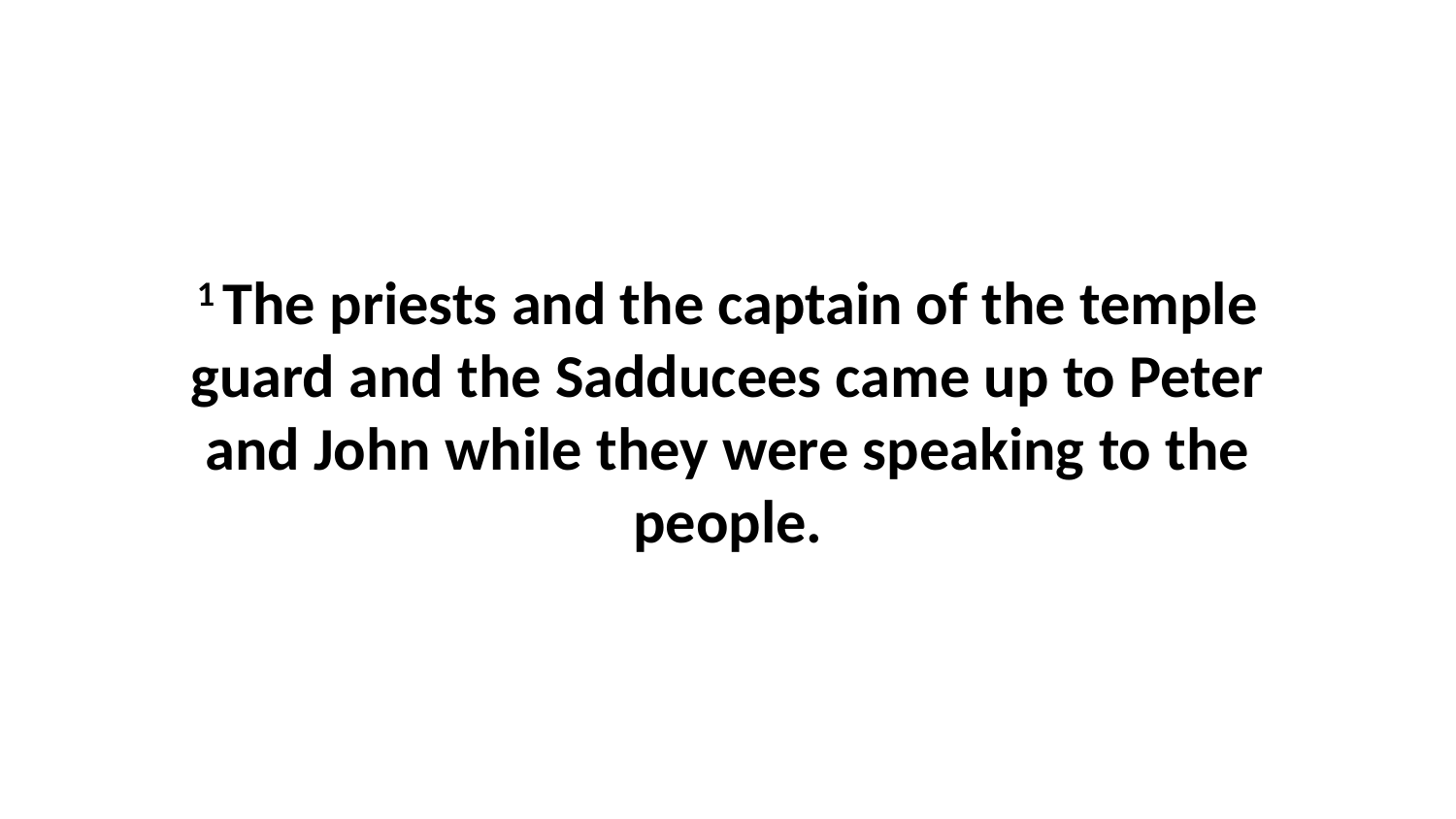

1 The priests and the captain of the temple guard and the Sadducees came up to Peter and John while they were speaking to the people.